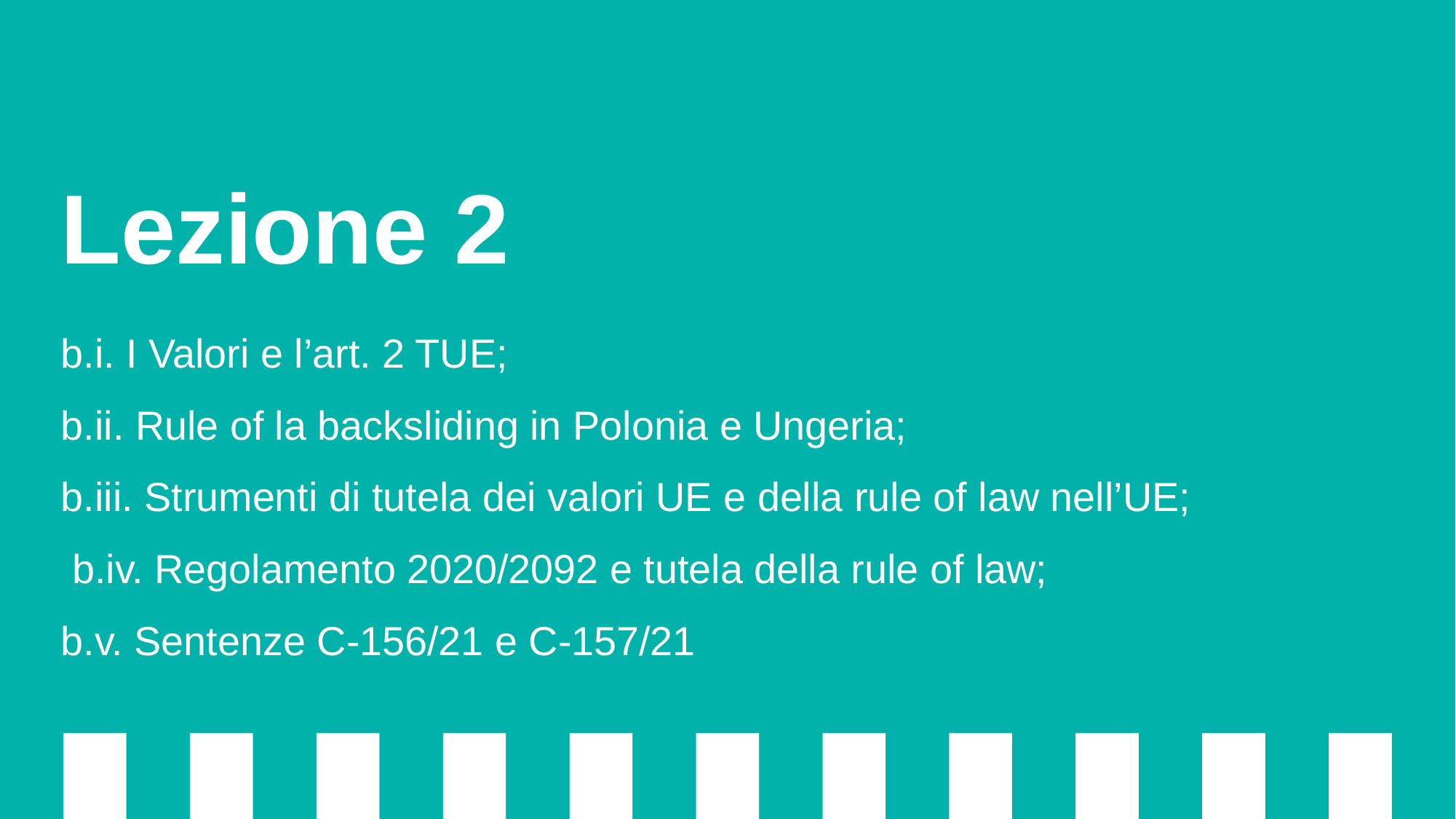

Slide statica
Esempio di slide divisoria personalizzata con i colori complementari e testo maggiorato
# Lezione 2
b.i. I Valori e l’art. 2 TUE;
b.ii. Rule of la backsliding in Polonia e Ungeria;
b.iii. Strumenti di tutela dei valori UE e della rule of law nell’UE;
 b.iv. Regolamento 2020/2092 e tutela della rule of law;
b.v. Sentenze C-156/21 e C-157/21